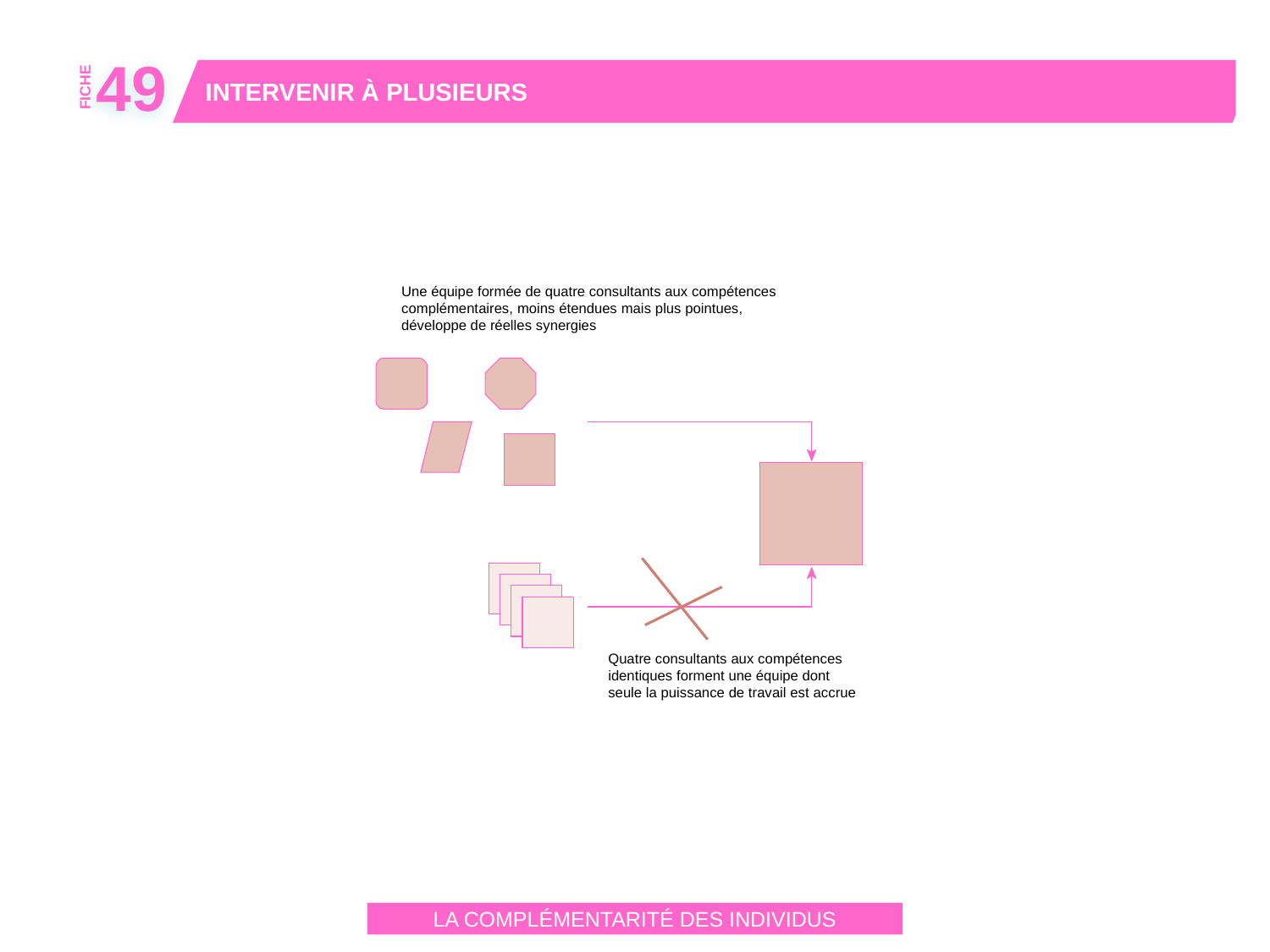

49

INTERVENIR À PLUSIEURS
FICHE
Une équipe formée de quatre consultants aux compétences
complémentaires, moins étendues mais plus pointues,
développe de réelles synergies

Quatre consultants aux compétences
identiques forment une équipe dont
seule la puissance de travail est accrue
LA COMPLÉMENTARITÉ DES INDIVIDUS